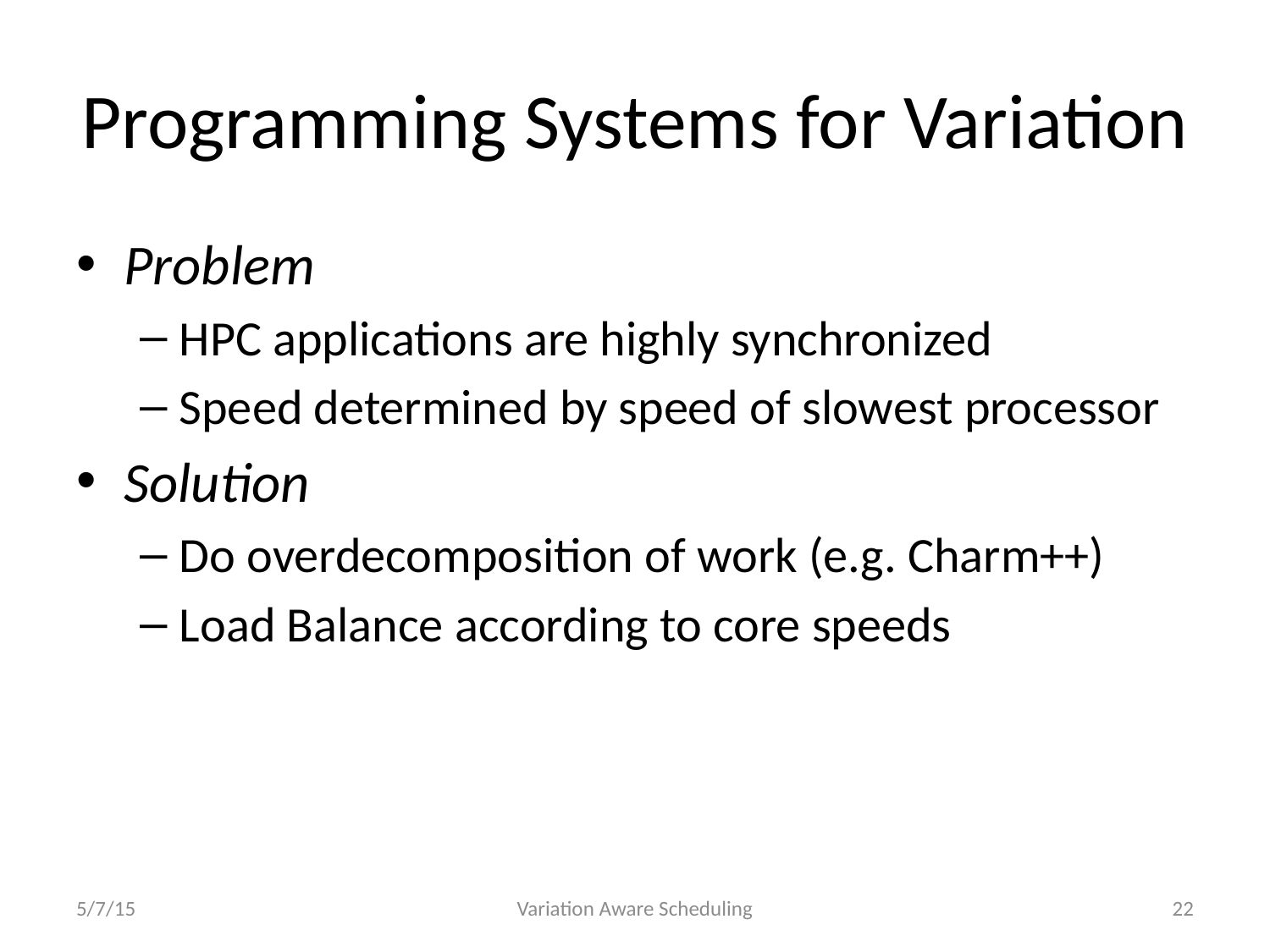

# Programming Systems for Variation
Problem
HPC applications are highly synchronized
Speed determined by speed of slowest processor
Solution
Do overdecomposition of work (e.g. Charm++)
Load Balance according to core speeds
5/7/15
Variation Aware Scheduling
22